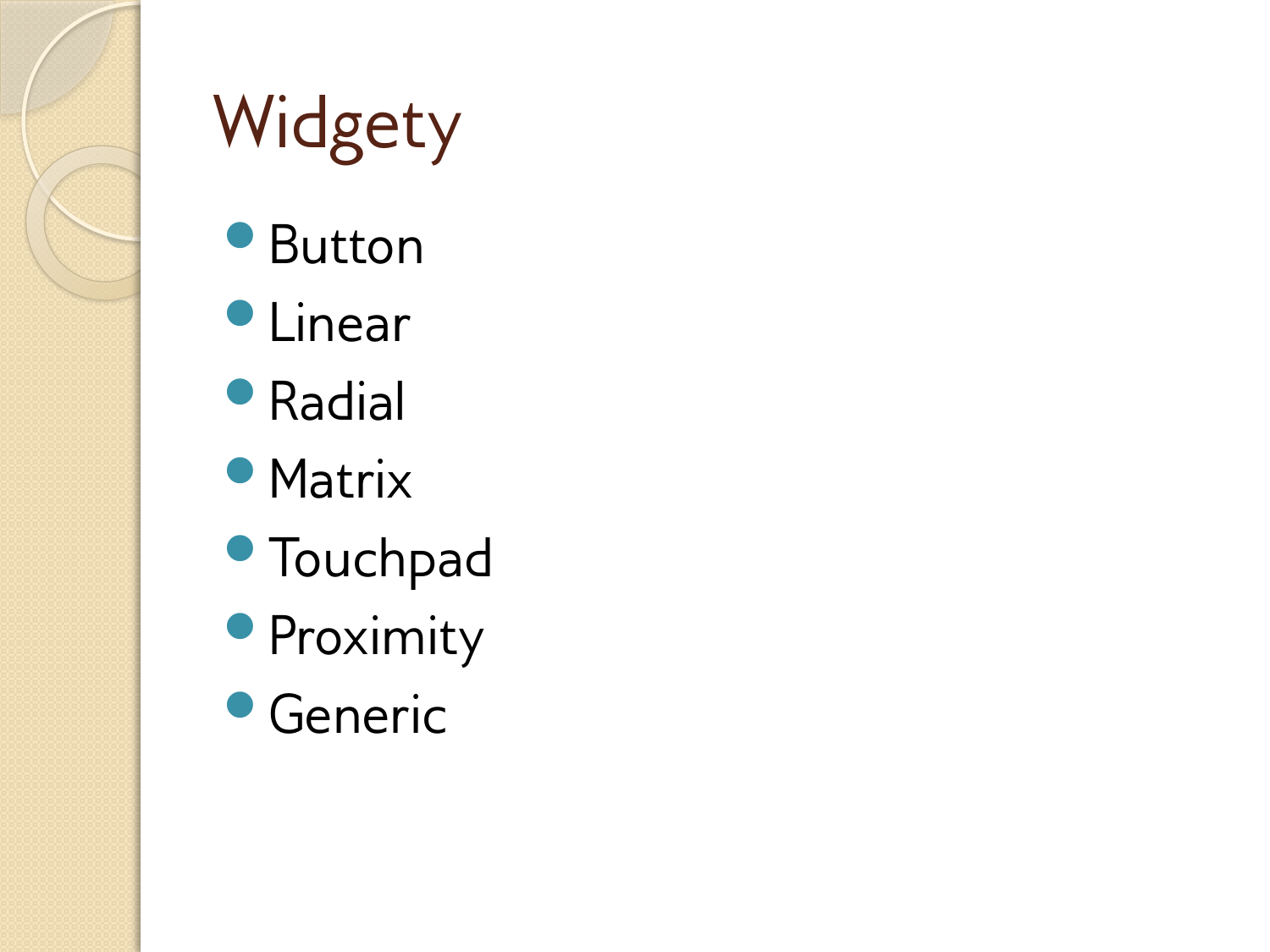

# Widgety
Button
Linear
Radial
Matrix
Touchpad
Proximity
Generic